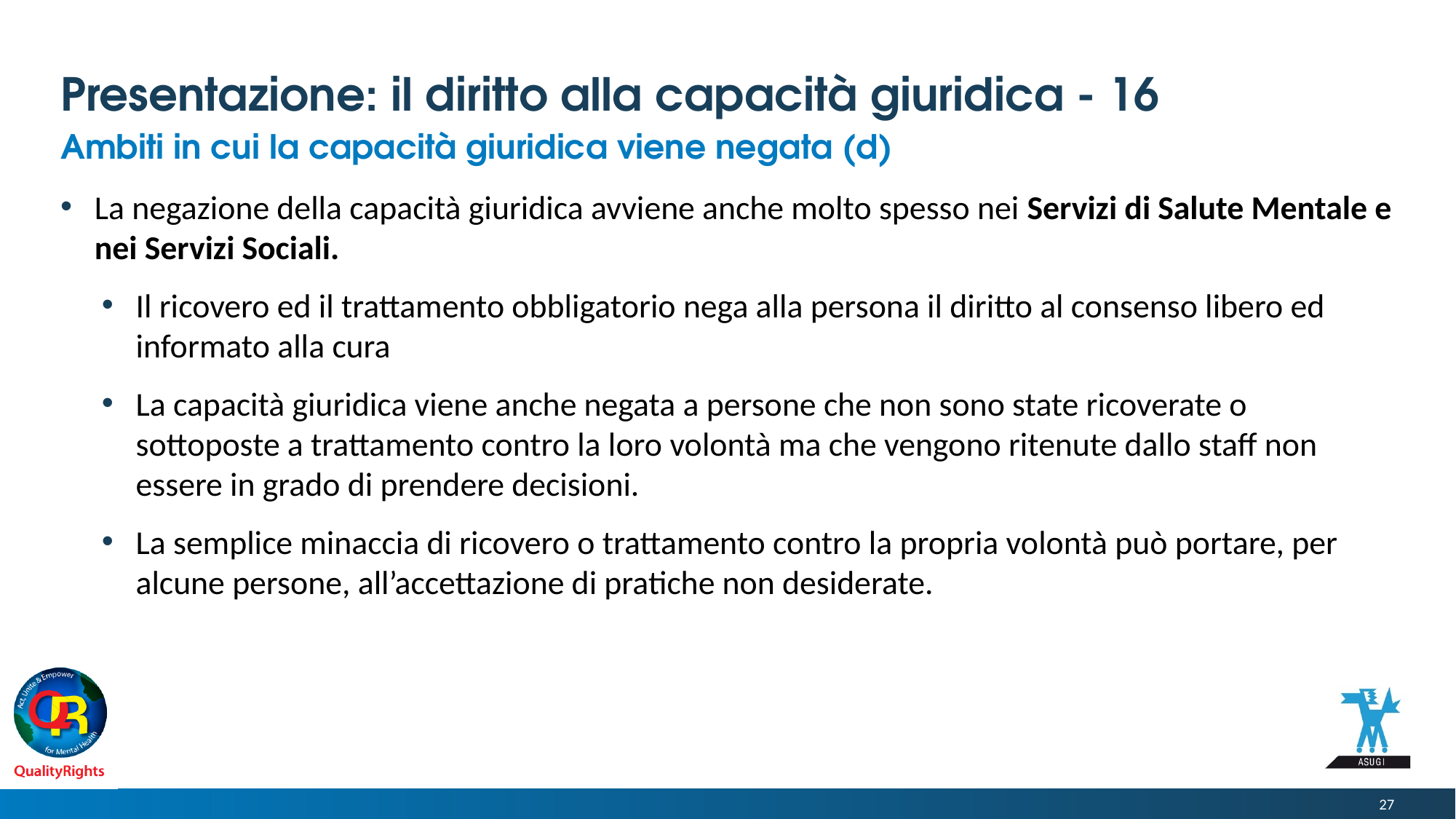

# Presentazione: il diritto alla capacità giuridica - 16
Ambiti in cui la capacità giuridica viene negata (d)
La negazione della capacità giuridica avviene anche molto spesso nei Servizi di Salute Mentale e nei Servizi Sociali.
Il ricovero ed il trattamento obbligatorio nega alla persona il diritto al consenso libero ed informato alla cura
La capacità giuridica viene anche negata a persone che non sono state ricoverate o sottoposte a trattamento contro la loro volontà ma che vengono ritenute dallo staff non essere in grado di prendere decisioni.
La semplice minaccia di ricovero o trattamento contro la propria volontà può portare, per alcune persone, all’accettazione di pratiche non desiderate.

27